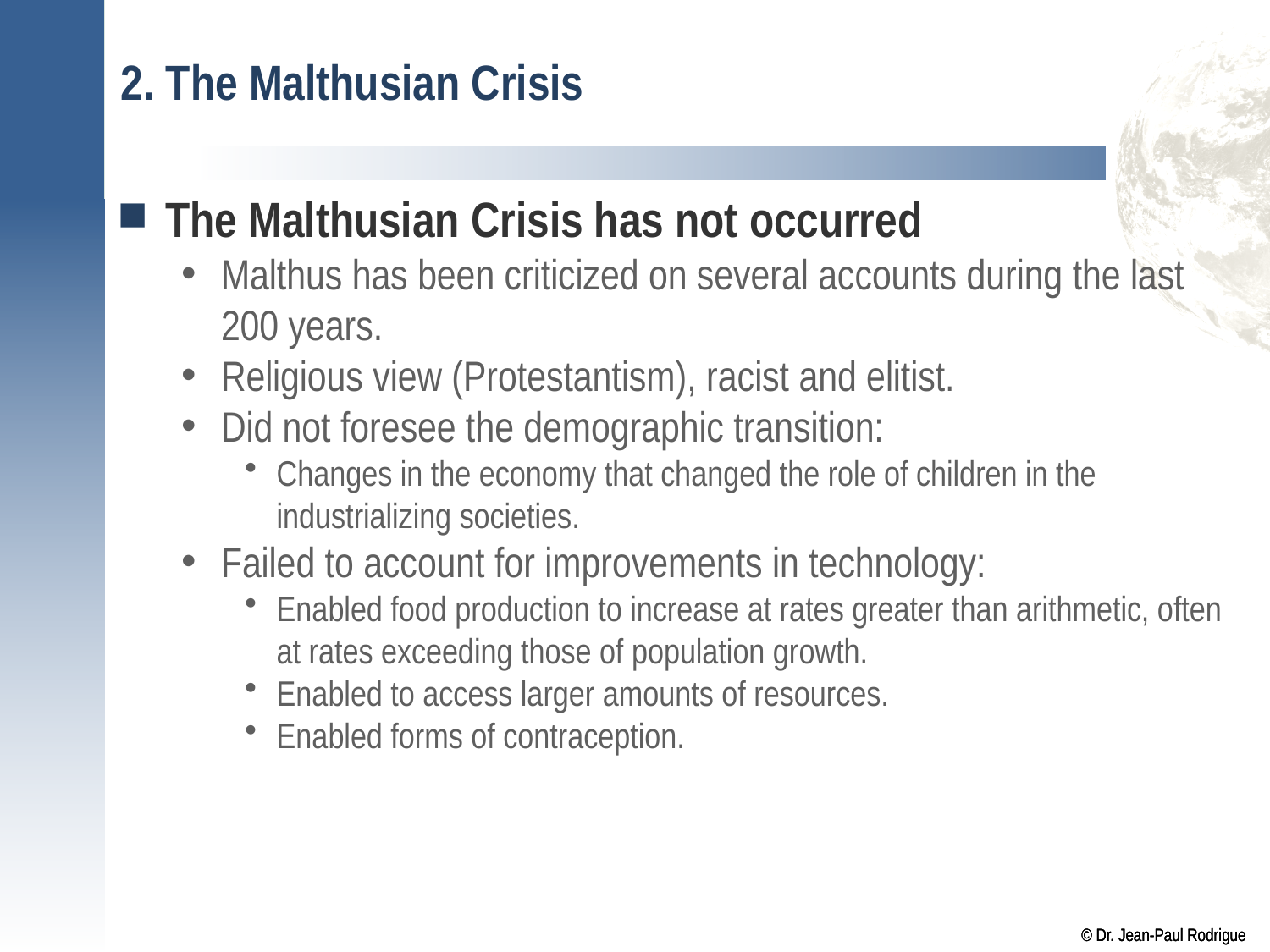

# 2. The Malthusian Crisis
The Malthusian Crisis has not occurred
Malthus has been criticized on several accounts during the last 200 years.
Religious view (Protestantism), racist and elitist.
Did not foresee the demographic transition:
Changes in the economy that changed the role of children in the industrializing societies.
Failed to account for improvements in technology:
Enabled food production to increase at rates greater than arithmetic, often at rates exceeding those of population growth.
Enabled to access larger amounts of resources.
Enabled forms of contraception.